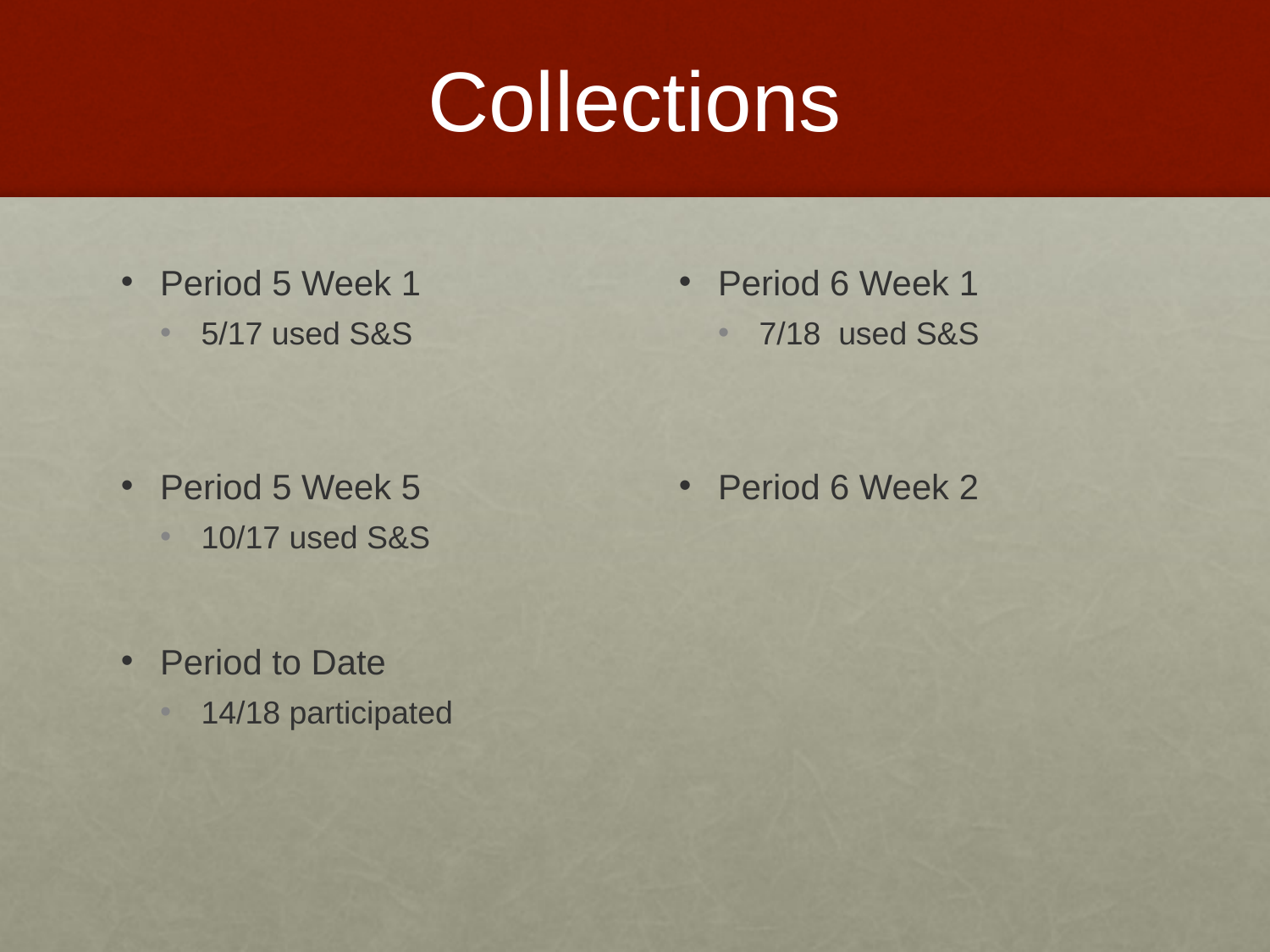

# Collections
Period 5 Week 1
5/17 used S&S

Period 5 Week 5
10/17 used S&S

Period to Date
14/18 participated
Period 6 Week 1
7/18  used S&S

Period 6 Week 2